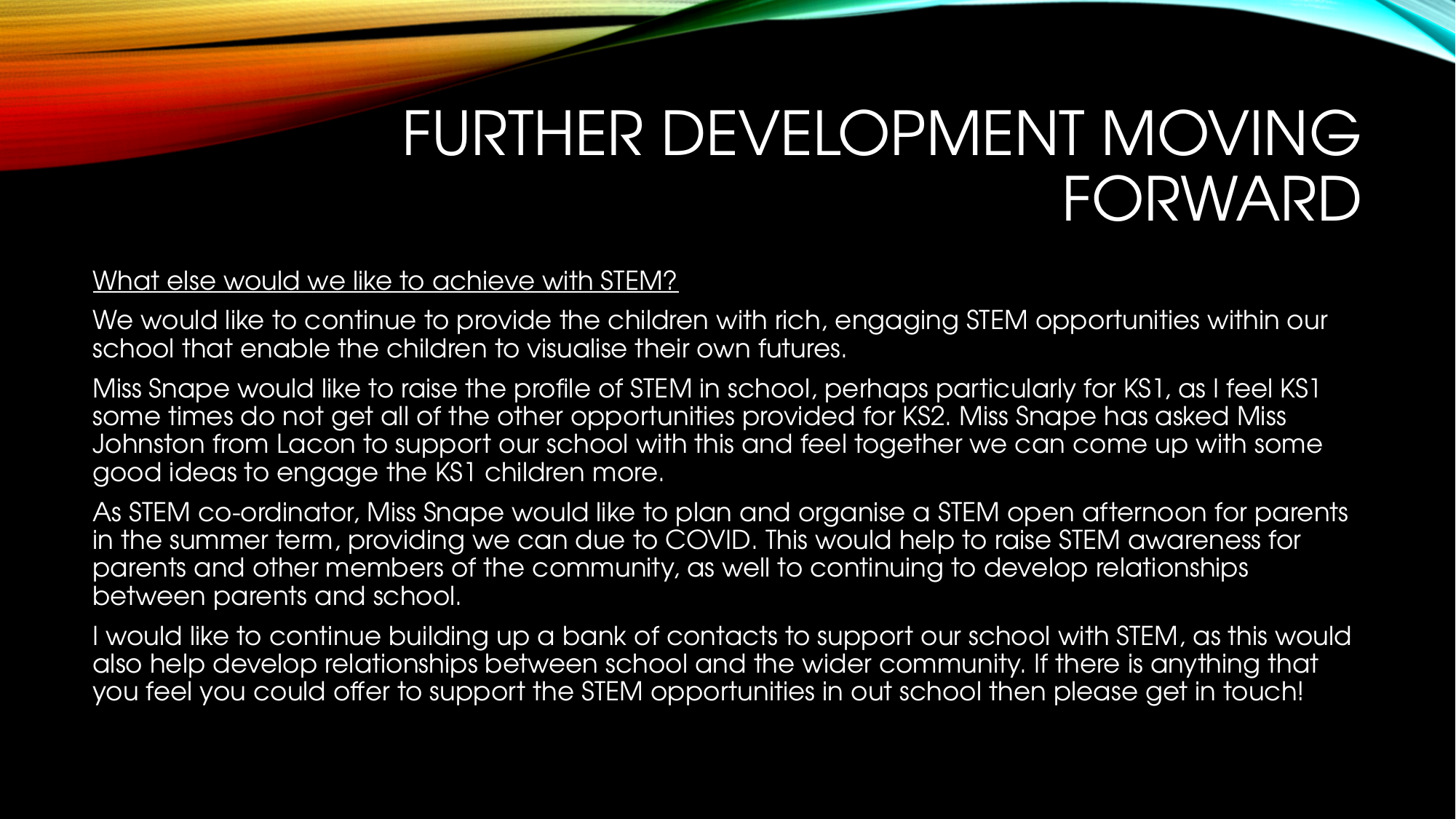

# Further development moving forward
What else would we like to achieve with STEM?
We would like to continue to provide the children with rich, engaging STEM opportunities within our school that enable the children to visualise their own futures.
Miss Snape would like to raise the profile of STEM in school, perhaps particularly for KS1, as I feel KS1 some times do not get all of the other opportunities provided for KS2. Miss Snape has asked Miss Johnston from Lacon to support our school with this and feel together we can come up with some good ideas to engage the KS1 children more.
As STEM co-ordinator, Miss Snape would like to plan and organise a STEM open afternoon for parents in the summer term, providing we can due to COVID. This would help to raise STEM awareness for parents and other members of the community, as well to continuing to develop relationships between parents and school.
I would like to continue building up a bank of contacts to support our school with STEM, as this would also help develop relationships between school and the wider community. If there is anything that you feel you could offer to support the STEM opportunities in out school then please get in touch!